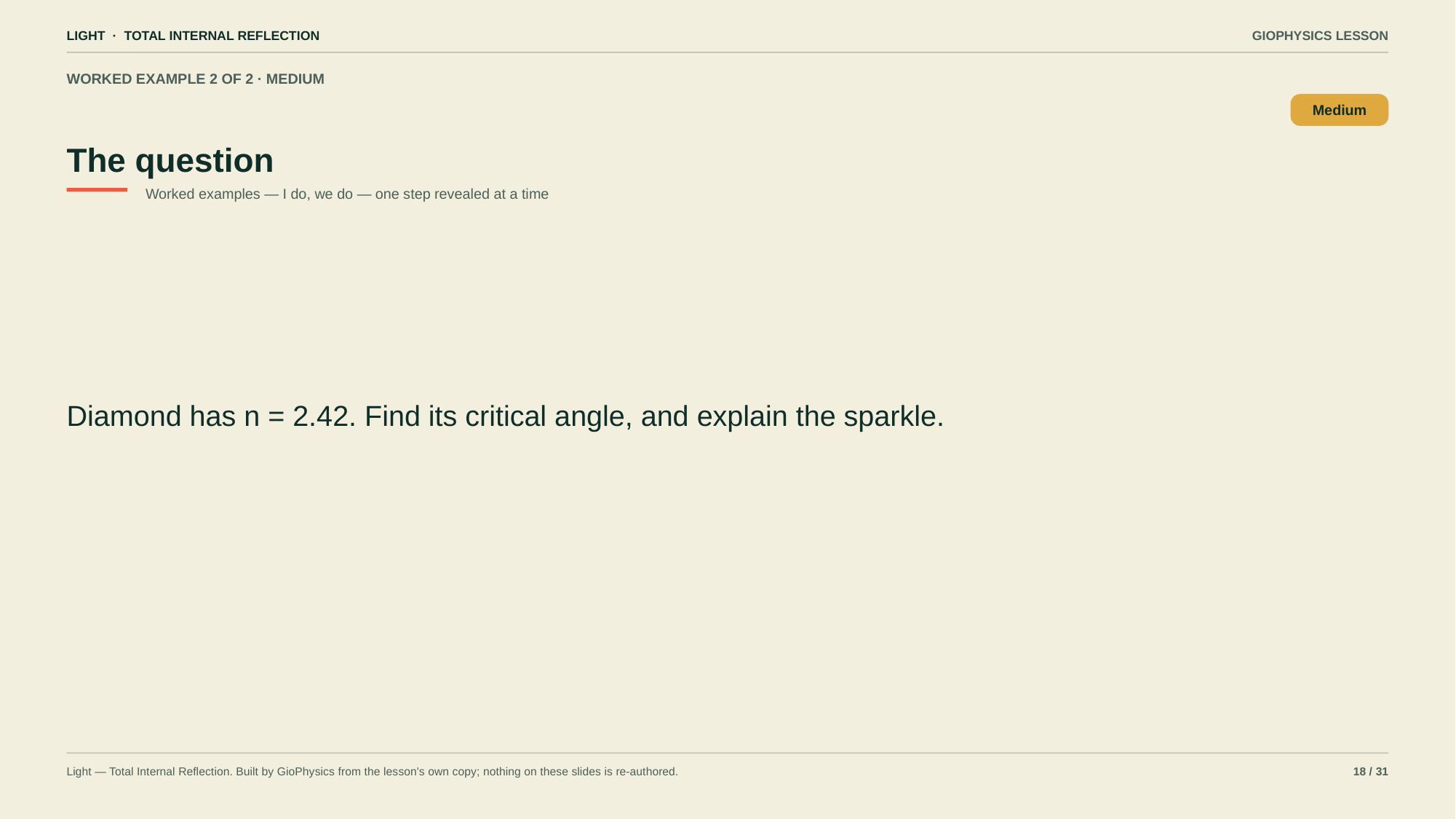

LIGHT  ·  TOTAL INTERNAL REFLECTION
GIOPHYSICS LESSON

WORKED EXAMPLE 2 OF 2 · MEDIUM
The question

Medium
Worked examples — I do, we do — one step revealed at a time

Diamond has n = 2.42. Find its critical angle, and explain the sparkle.

Light — Total Internal Reflection. Built by GioPhysics from the lesson's own copy; nothing on these slides is re-authored.
18 / 31